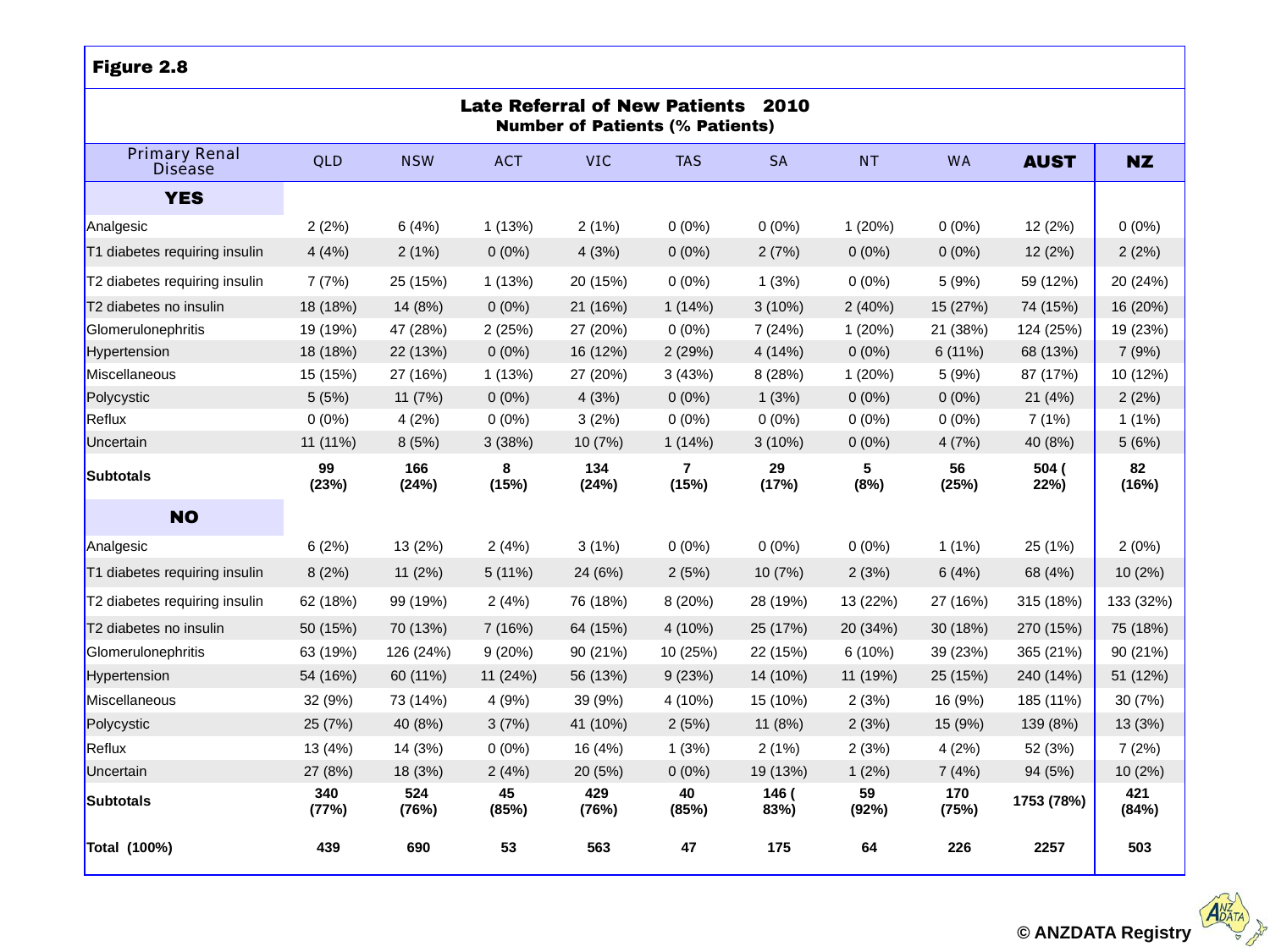

| Figure 2.8 |  |  |  |  |  |  |  |  |  |  |
| --- | --- | --- | --- | --- | --- | --- | --- | --- | --- | --- |
| Late Referral of New Patients 2010 Number of Patients (% Patients) |  |  |  |  |  |  |  |  |  |  |
| Primary Renal Disease | QLD | NSW | ACT | VIC | TAS | SA | NT | WA | Aust | NZ |
| Yes |  |  |  |  |  |  |  |  |  |  |
| Analgesic | 2 (2%) | 6 (4%) | 1 (13%) | 2 (1%) | 0 (0%) | 0 (0%) | 1 (20%) | 0 (0%) | 12 (2%) | 0 (0%) |
| T1 diabetes requiring insulin | 4 (4%) | 2 (1%) | 0 (0%) | 4 (3%) | 0 (0%) | 2 (7%) | 0 (0%) | 0 (0%) | 12 (2%) | 2 (2%) |
| T2 diabetes requiring insulin | 7 (7%) | 25 (15%) | 1 (13%) | 20 (15%) | 0 (0%) | 1 (3%) | 0 (0%) | 5 (9%) | 59 (12%) | 20 (24%) |
| T2 diabetes no insulin | 18 (18%) | 14 (8%) | 0 (0%) | 21 (16%) | 1 (14%) | 3 (10%) | 2 (40%) | 15 (27%) | 74 (15%) | 16 (20%) |
| Glomerulonephritis | 19 (19%) | 47 (28%) | 2 (25%) | 27 (20%) | 0 (0%) | 7 (24%) | 1 (20%) | 21 (38%) | 124 (25%) | 19 (23%) |
| Hypertension | 18 (18%) | 22 (13%) | 0 (0%) | 16 (12%) | 2 (29%) | 4 (14%) | 0 (0%) | 6 (11%) | 68 (13%) | 7 (9%) |
| Miscellaneous | 15 (15%) | 27 (16%) | 1 (13%) | 27 (20%) | 3 (43%) | 8 (28%) | 1 (20%) | 5 (9%) | 87 (17%) | 10 (12%) |
| Polycystic | 5 (5%) | 11 (7%) | 0 (0%) | 4 (3%) | 0 (0%) | 1 (3%) | 0 (0%) | 0 (0%) | 21 (4%) | 2 (2%) |
| Reflux | 0 (0%) | 4 (2%) | 0 (0%) | 3 (2%) | 0 (0%) | 0 (0%) | 0 (0%) | 0 (0%) | 7 (1%) | 1 (1%) |
| Uncertain | 11 (11%) | 8 (5%) | 3 (38%) | 10 (7%) | 1 (14%) | 3 (10%) | 0 (0%) | 4 (7%) | 40 (8%) | 5 (6%) |
| Subtotals | 99 (23%) | 166 (24%) | 8 (15%) | 134 (24%) | 7 (15%) | 29 (17%) | 5 (8%) | 56 (25%) | 504 ( 22%) | 82 (16%) |
| No |  |  |  |  |  |  |  |  |  |  |
| Analgesic | 6 (2%) | 13 (2%) | 2 (4%) | 3 (1%) | 0 (0%) | 0 (0%) | 0 (0%) | 1 (1%) | 25 (1%) | 2 (0%) |
| T1 diabetes requiring insulin | 8 (2%) | 11 (2%) | 5 (11%) | 24 (6%) | 2 (5%) | 10 (7%) | 2 (3%) | 6 (4%) | 68 (4%) | 10 (2%) |
| T2 diabetes requiring insulin | 62 (18%) | 99 (19%) | 2 (4%) | 76 (18%) | 8 (20%) | 28 (19%) | 13 (22%) | 27 (16%) | 315 (18%) | 133 (32%) |
| T2 diabetes no insulin | 50 (15%) | 70 (13%) | 7 (16%) | 64 (15%) | 4 (10%) | 25 (17%) | 20 (34%) | 30 (18%) | 270 (15%) | 75 (18%) |
| Glomerulonephritis | 63 (19%) | 126 (24%) | 9 (20%) | 90 (21%) | 10 (25%) | 22 (15%) | 6 (10%) | 39 (23%) | 365 (21%) | 90 (21%) |
| Hypertension | 54 (16%) | 60 (11%) | 11 (24%) | 56 (13%) | 9 (23%) | 14 (10%) | 11 (19%) | 25 (15%) | 240 (14%) | 51 (12%) |
| Miscellaneous | 32 (9%) | 73 (14%) | 4 (9%) | 39 (9%) | 4 (10%) | 15 (10%) | 2 (3%) | 16 (9%) | 185 (11%) | 30 (7%) |
| Polycystic | 25 (7%) | 40 (8%) | 3 (7%) | 41 (10%) | 2 (5%) | 11 (8%) | 2 (3%) | 15 (9%) | 139 (8%) | 13 (3%) |
| Reflux | 13 (4%) | 14 (3%) | 0 (0%) | 16 (4%) | 1 (3%) | 2 (1%) | 2 (3%) | 4 (2%) | 52 (3%) | 7 (2%) |
| Uncertain | 27 (8%) | 18 (3%) | 2 (4%) | 20 (5%) | 0 (0%) | 19 (13%) | 1 (2%) | 7 (4%) | 94 (5%) | 10 (2%) |
| Subtotals | 340 (77%) | 524 (76%) | 45 (85%) | 429 (76%) | 40 (85%) | 146 ( 83%) | 59 (92%) | 170 (75%) | 1753 (78%) | 421 (84%) |
|  |  |  |  |  |  |  |  |  |  |  |
| Total (100%) | 439 | 690 | 53 | 563 | 47 | 175 | 64 | 226 | 2257 | 503 |
|  |  |  |  |  |  |  |  |  |  |  |